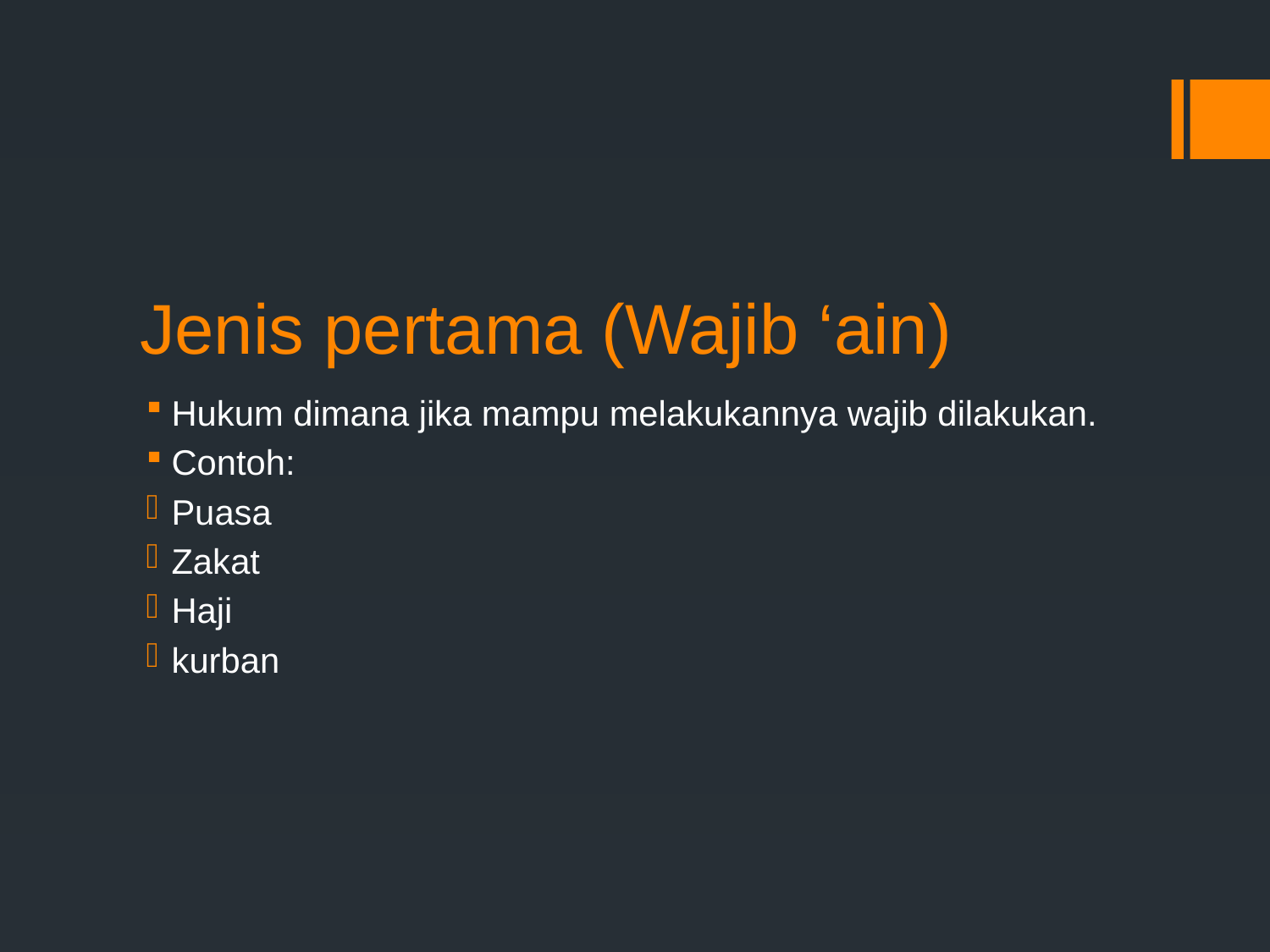

# Jenis pertama (Wajib ‘ain)
Hukum dimana jika mampu melakukannya wajib dilakukan.
Contoh:
Puasa
Zakat
Haji
kurban